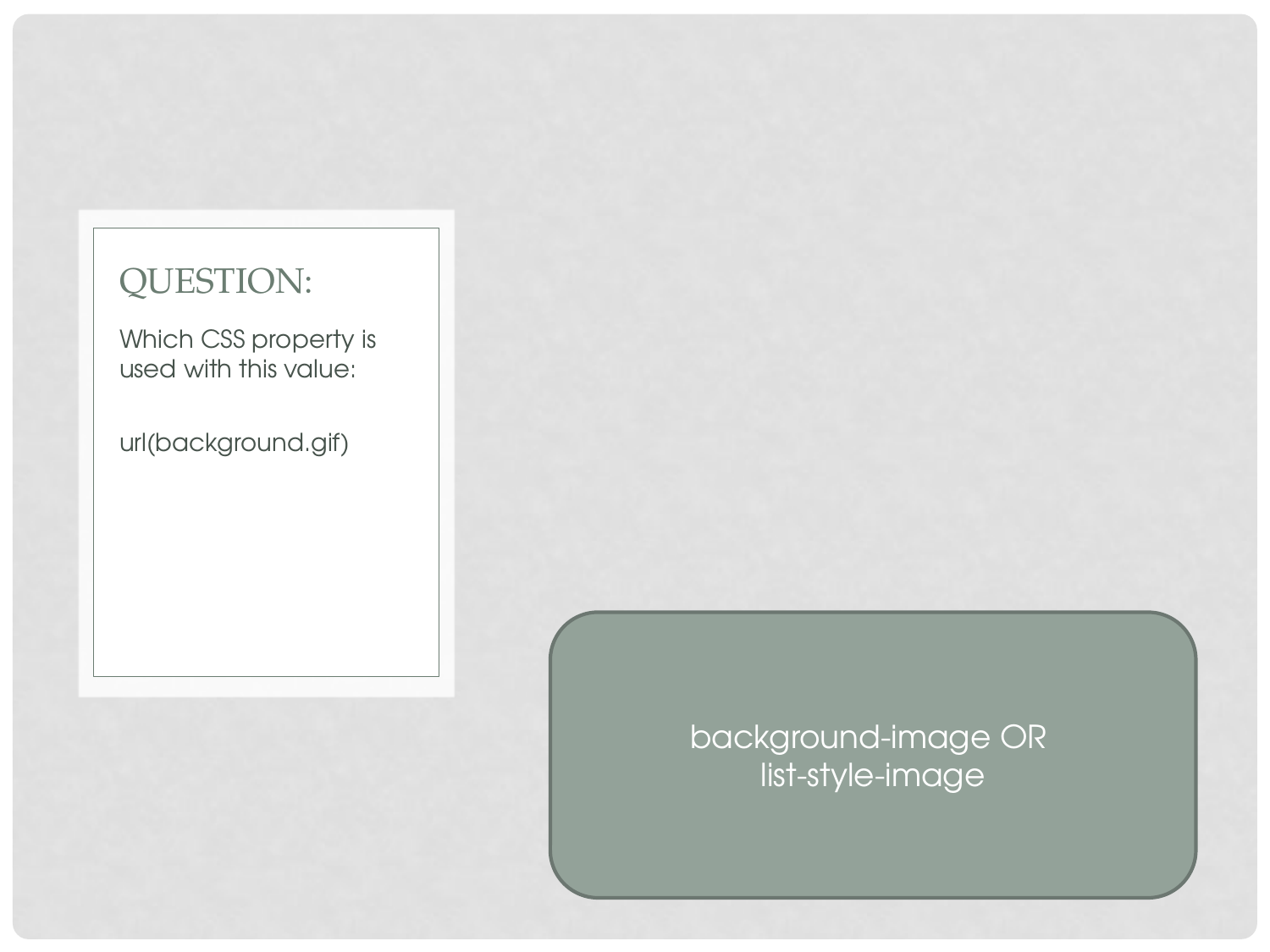

# Question:
Which CSS property is used with this value:

url(background.gif)
background-image OR
list-style-image